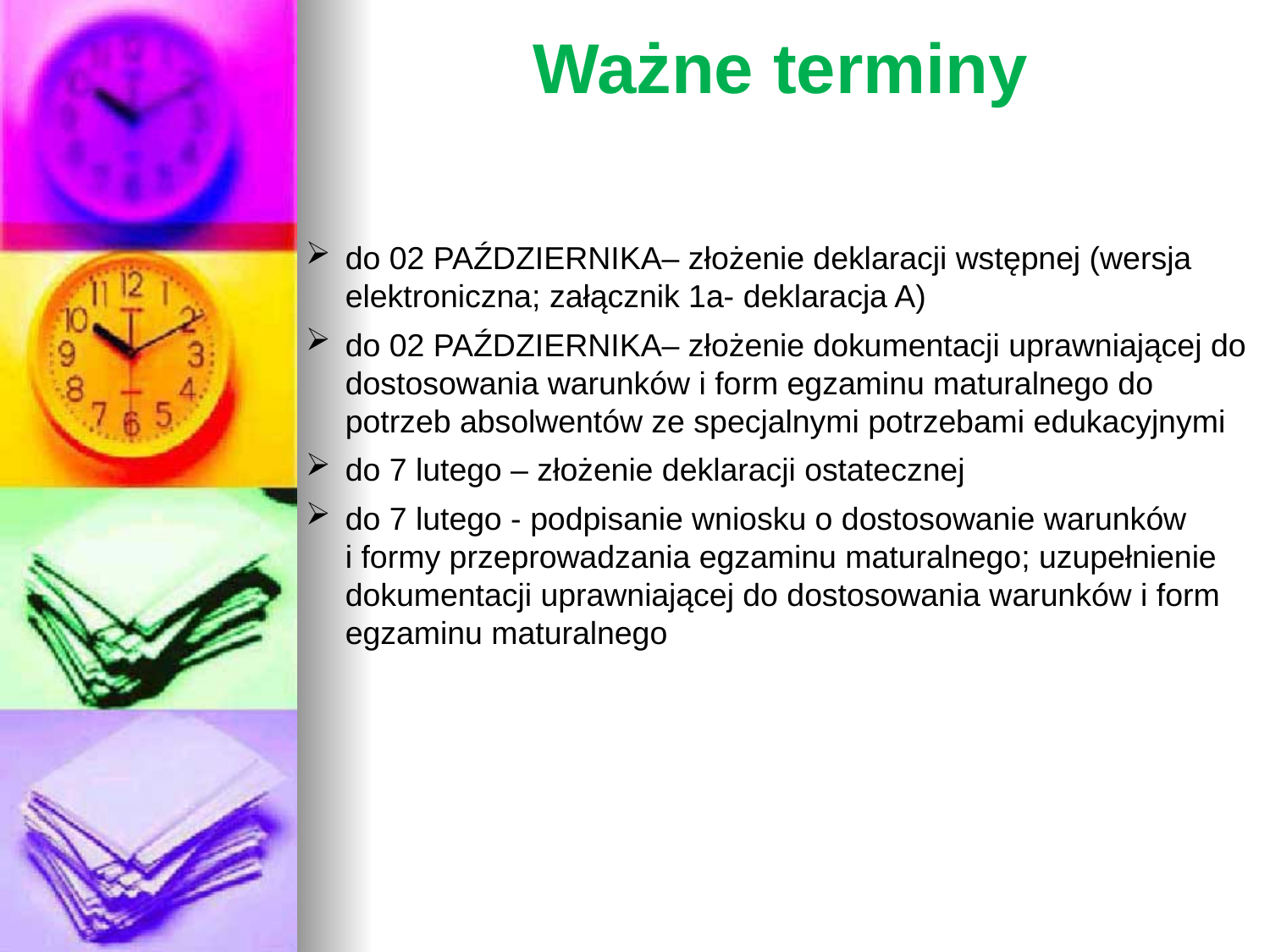

Ważne terminy

do 02 PAŹDZIERNIKA– złożenie deklaracji wstępnej (wersja elektroniczna; załącznik 1a- deklaracja A)
do 02 PAŹDZIERNIKA– złożenie dokumentacji uprawniającej do dostosowania warunków i form egzaminu maturalnego do potrzeb absolwentów ze specjalnymi potrzebami edukacyjnymi
do 7 lutego – złożenie deklaracji ostatecznej
do 7 lutego - podpisanie wniosku o dostosowanie warunków
i formy przeprowadzania egzaminu maturalnego; uzupełnienie dokumentacji uprawniającej do dostosowania warunków i form egzaminu maturalnego